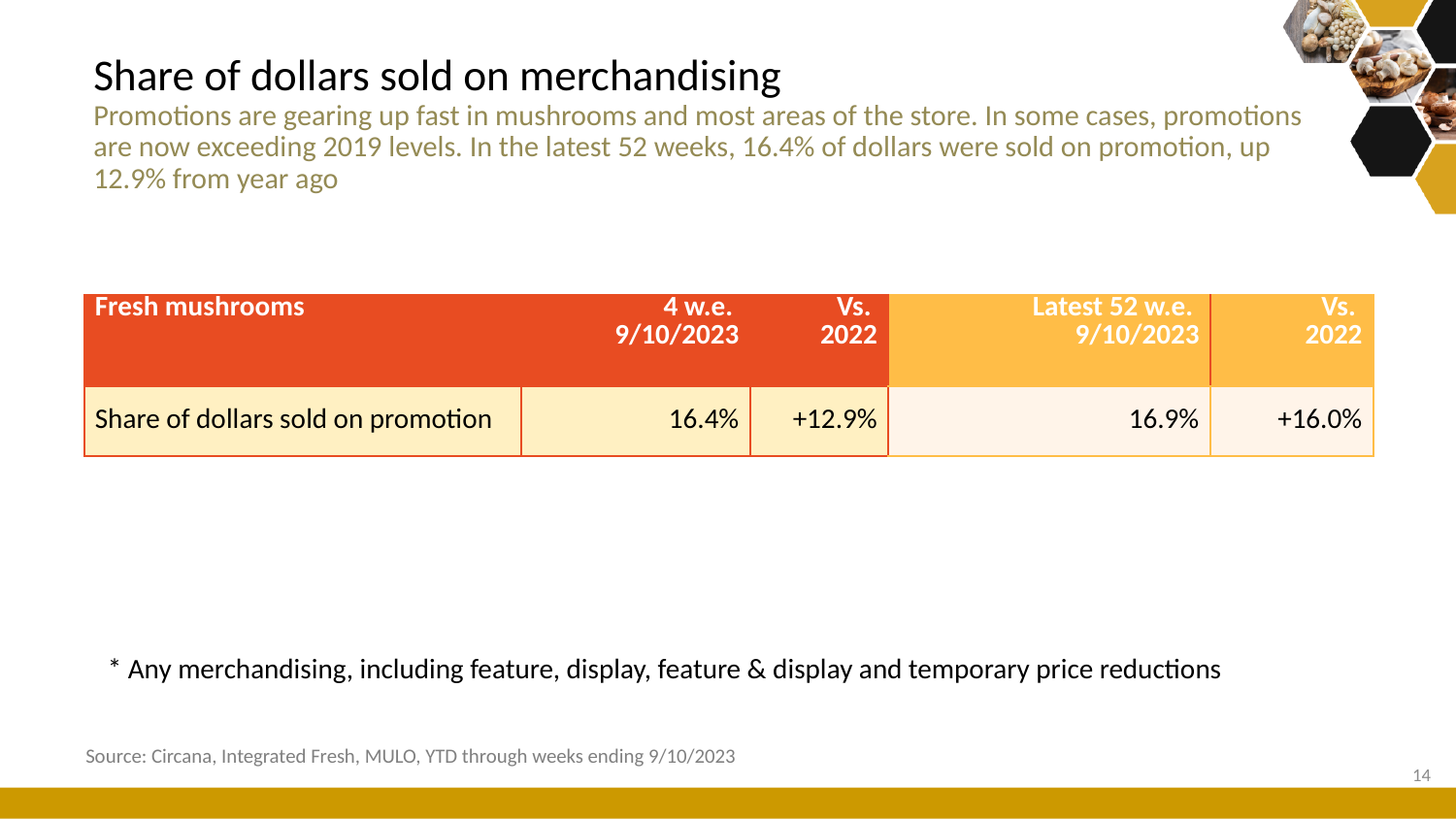

# Share of dollars sold on merchandising Promotions are gearing up fast in mushrooms and most areas of the store. In some cases, promotions are now exceeding 2019 levels. In the latest 52 weeks, 16.4% of dollars were sold on promotion, up 12.9% from year ago
| Fresh mushrooms | 4 w.e. 9/10/2023 | Vs. 2022 | Latest 52 w.e. 9/10/2023 | Vs. 2022 |
| --- | --- | --- | --- | --- |
| Share of dollars sold on promotion | 16.4% | +12.9% | 16.9% | +16.0% |
* Any merchandising, including feature, display, feature & display and temporary price reductions
Source: Circana, Integrated Fresh, MULO, YTD through weeks ending 9/10/2023
14